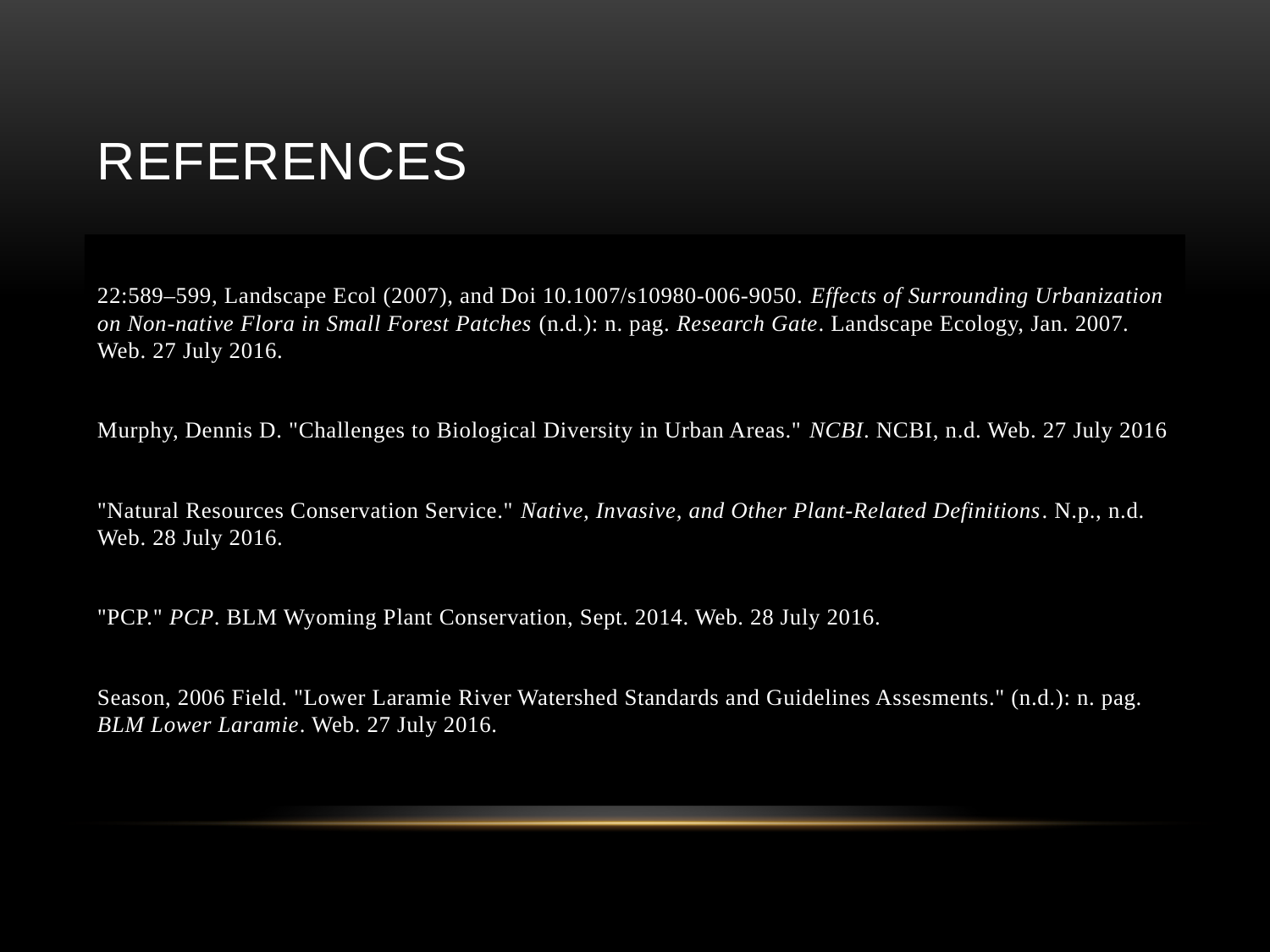

# References

22:589–599, Landscape Ecol (2007), and Doi 10.1007/s10980-006-9050. Effects of Surrounding Urbanization on Non-native Flora in Small Forest Patches (n.d.): n. pag. Research Gate. Landscape Ecology, Jan. 2007. Web. 27 July 2016.

Murphy, Dennis D. "Challenges to Biological Diversity in Urban Areas." NCBI. NCBI, n.d. Web. 27 July 2016

"Natural Resources Conservation Service." Native, Invasive, and Other Plant-Related Definitions. N.p., n.d. Web. 28 July 2016.

"PCP." PCP. BLM Wyoming Plant Conservation, Sept. 2014. Web. 28 July 2016.

Season, 2006 Field. "Lower Laramie River Watershed Standards and Guidelines Assesments." (n.d.): n. pag. BLM Lower Laramie. Web. 27 July 2016.
M Lower Laramie. Web. 27 July 2016.